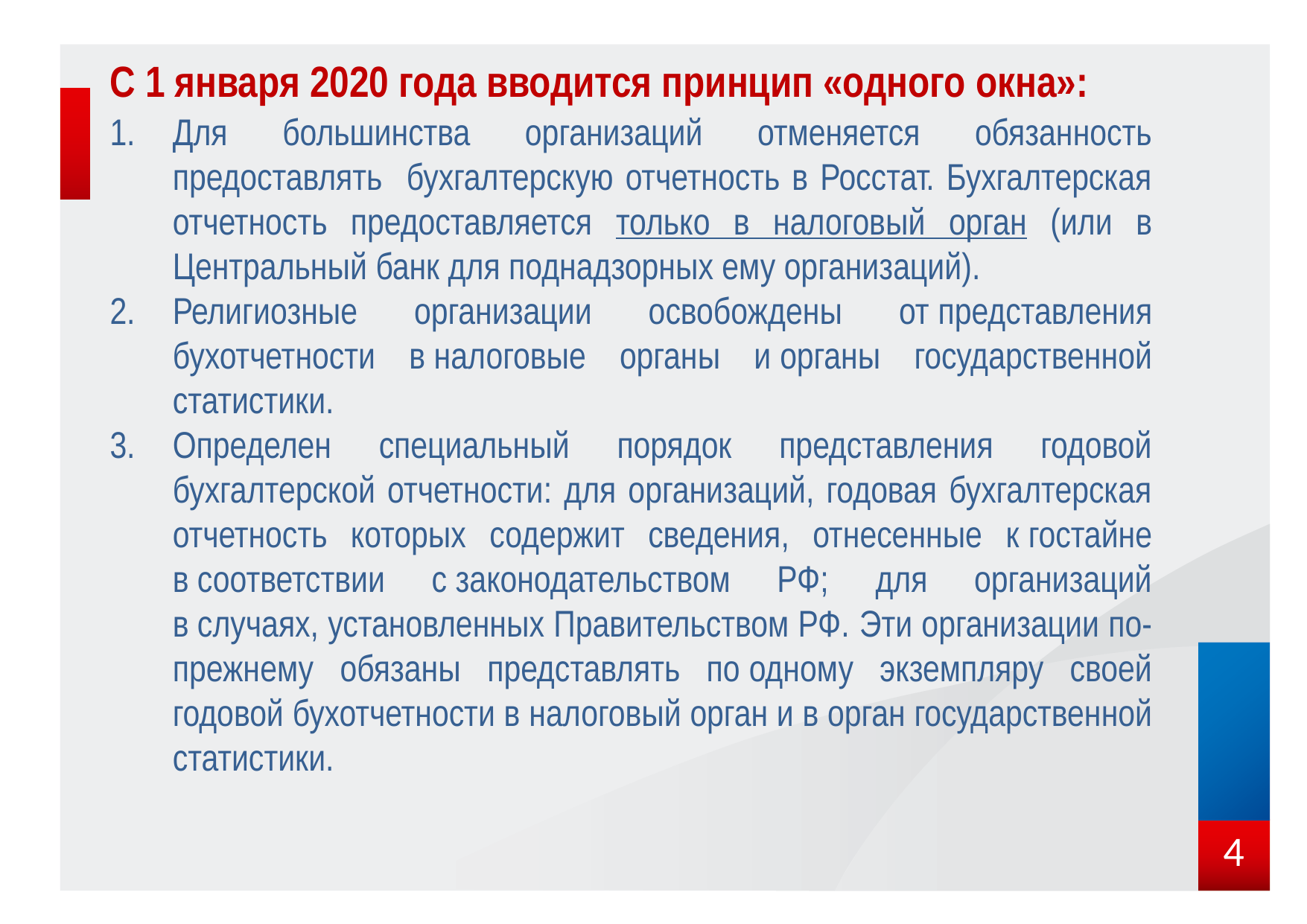

С 1 января 2020 года вводится принцип «одного окна»:

Для большинства организаций отменяется обязанность предоставлять  бухгалтерскую отчетность в Росстат. Бухгалтерская отчетность предоставляется только в налоговый орган (или в Центральный банк для поднадзорных ему организаций).
Религиозные организации освобождены от представления бухотчетности в налоговые органы и органы государственной статистики.
Определен специальный порядок представления годовой бухгалтерской отчетности: для организаций, годовая бухгалтерская отчетность которых содержит сведения, отнесенные к гостайне в соответствии с законодательством РФ; для организаций в случаях, установленных Правительством РФ. Эти организации по-прежнему обязаны представлять по одному экземпляру своей годовой бухотчетности в налоговый орган и в орган государственной статистики.

4